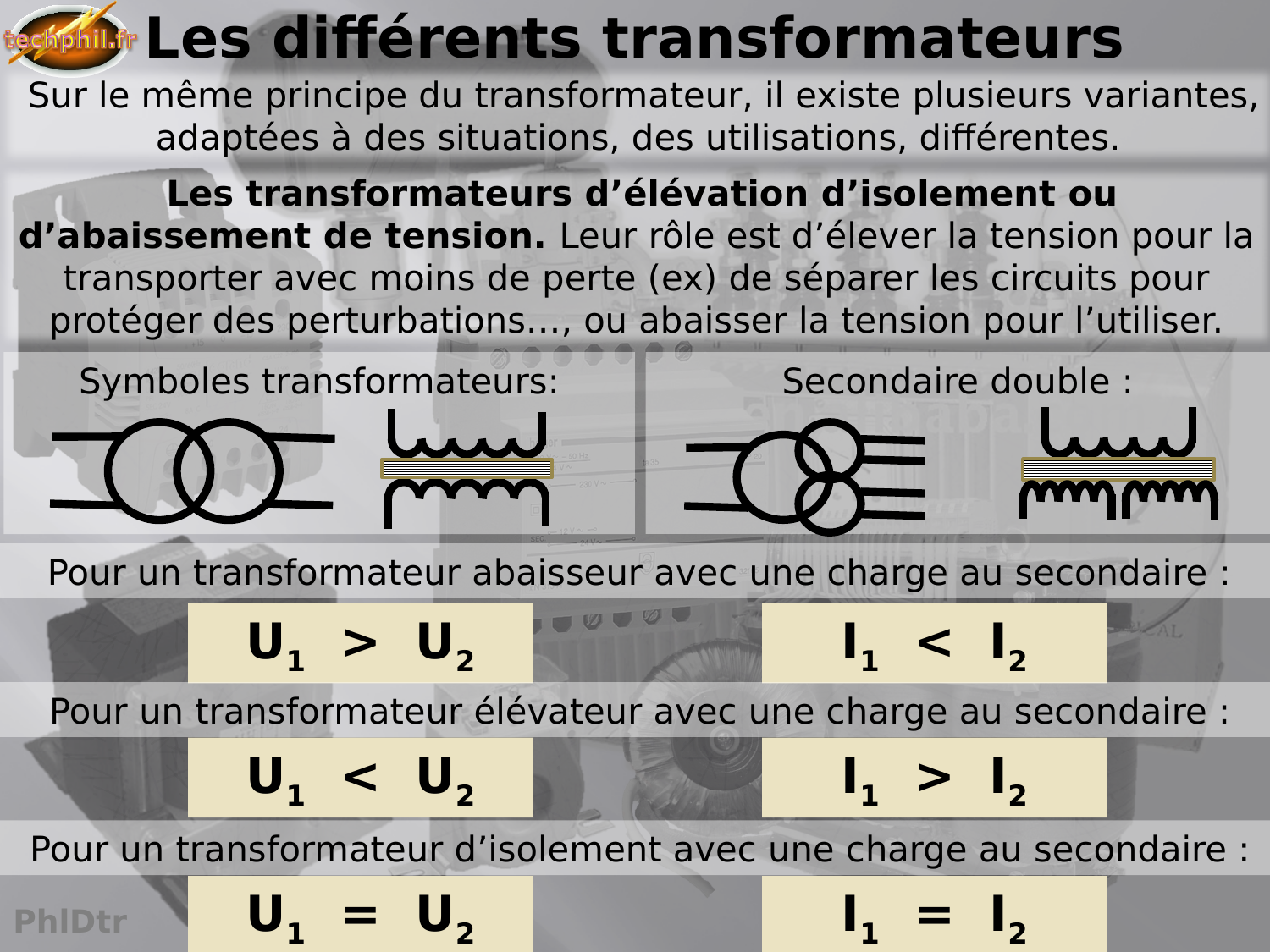

# Les différents transformateurs
 Sur le même principe du transformateur, il existe plusieurs variantes, adaptées à des situations, des utilisations, différentes.
 Les transformateurs d’élévation d’isolement ou d’abaissement de tension. Leur rôle est d’élever la tension pour la transporter avec moins de perte (ex) de séparer les circuits pour protéger des perturbations…, ou abaisser la tension pour l’utiliser.
Secondaire double :

Symboles transformateurs:

Pour un transformateur abaisseur avec une charge au secondaire :
U1  >  U2
I1  <  I2
Pour un transformateur élévateur avec une charge au secondaire :
U1  <  U2
I1  >  I2
Pour un transformateur d’isolement avec une charge au secondaire :
U1  =  U2
I1  =  I2